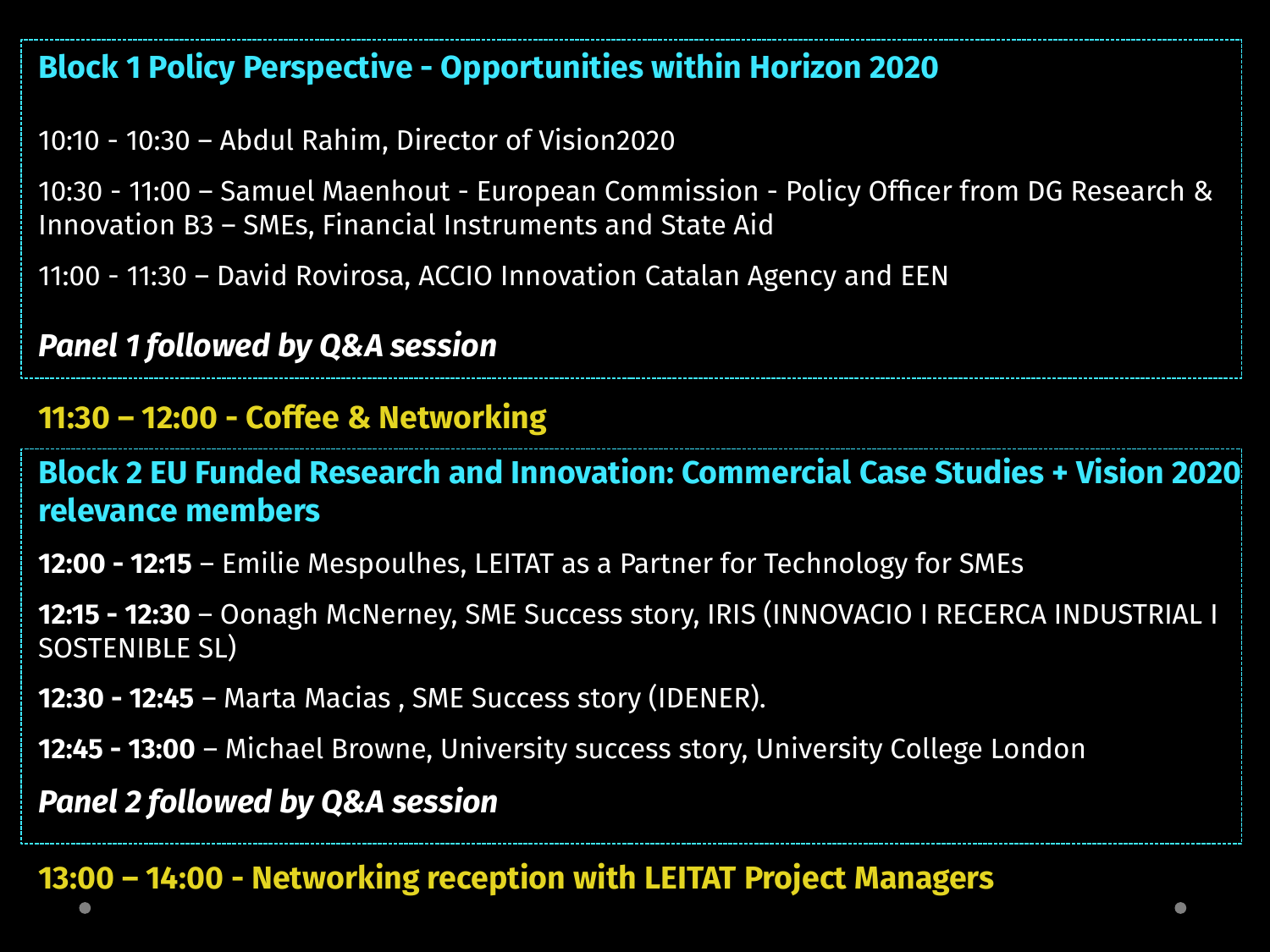

Block 1 Policy Perspective - Opportunities within Horizon 2020

10:10 - 10:30 – Abdul Rahim, Director of Vision2020

10:30 - 11:00 – Samuel Maenhout - European Commission - Policy Officer from DG Research & Innovation B3 – SMEs, Financial Instruments and State Aid

11:00 - 11:30 – David Rovirosa, ACCIO Innovation Catalan Agency and EEN

Panel 1 followed by Q&A session

11:30 – 12:00 - Coffee & Networking

Block 2 EU Funded Research and Innovation: Commercial Case Studies + Vision 2020 relevance members

12:00 - 12:15 – Emilie Mespoulhes, LEITAT as a Partner for Technology for SMEs

12:15 - 12:30 – Oonagh McNerney, SME Success story, IRIS (INNOVACIO I RECERCA INDUSTRIAL I SOSTENIBLE SL)

12:30 - 12:45 – Marta Macias , SME Success story (IDENER).

12:45 - 13:00 – Michael Browne, University success story, University College London

Panel 2 followed by Q&A session

13:00 – 14:00 - Networking reception with LEITAT Project Managers